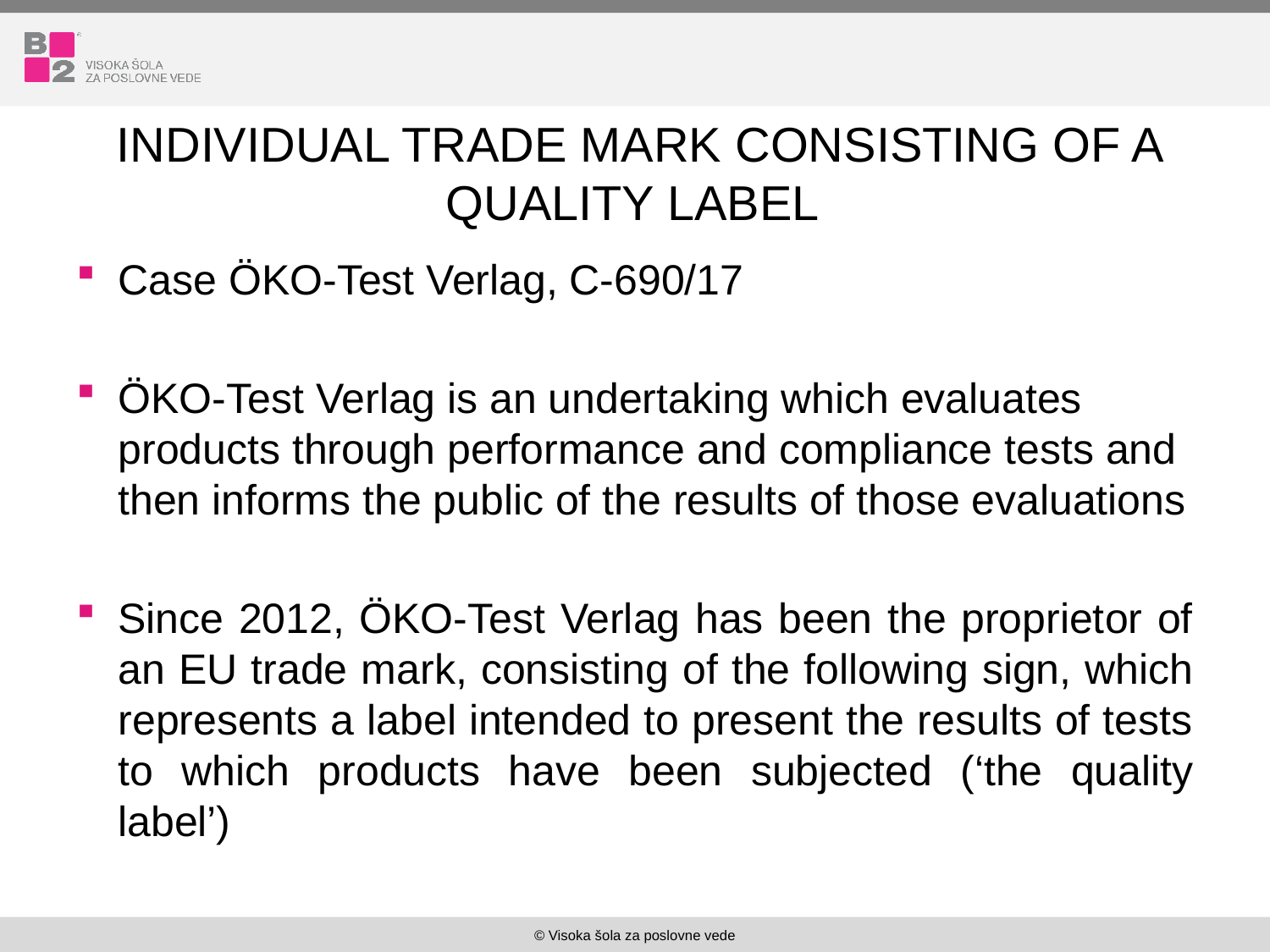

# Individual trade mark consisting of a quality label
Case ÖKO-Test Verlag, C-690/17

ÖKO-Test Verlag is an undertaking which evaluates products through performance and compliance tests and then informs the public of the results of those evaluations

Since 2012, ÖKO-Test Verlag has been the proprietor of an EU trade mark, consisting of the following sign, which represents a label intended to present the results of tests to which products have been subjected (‘the quality label’)